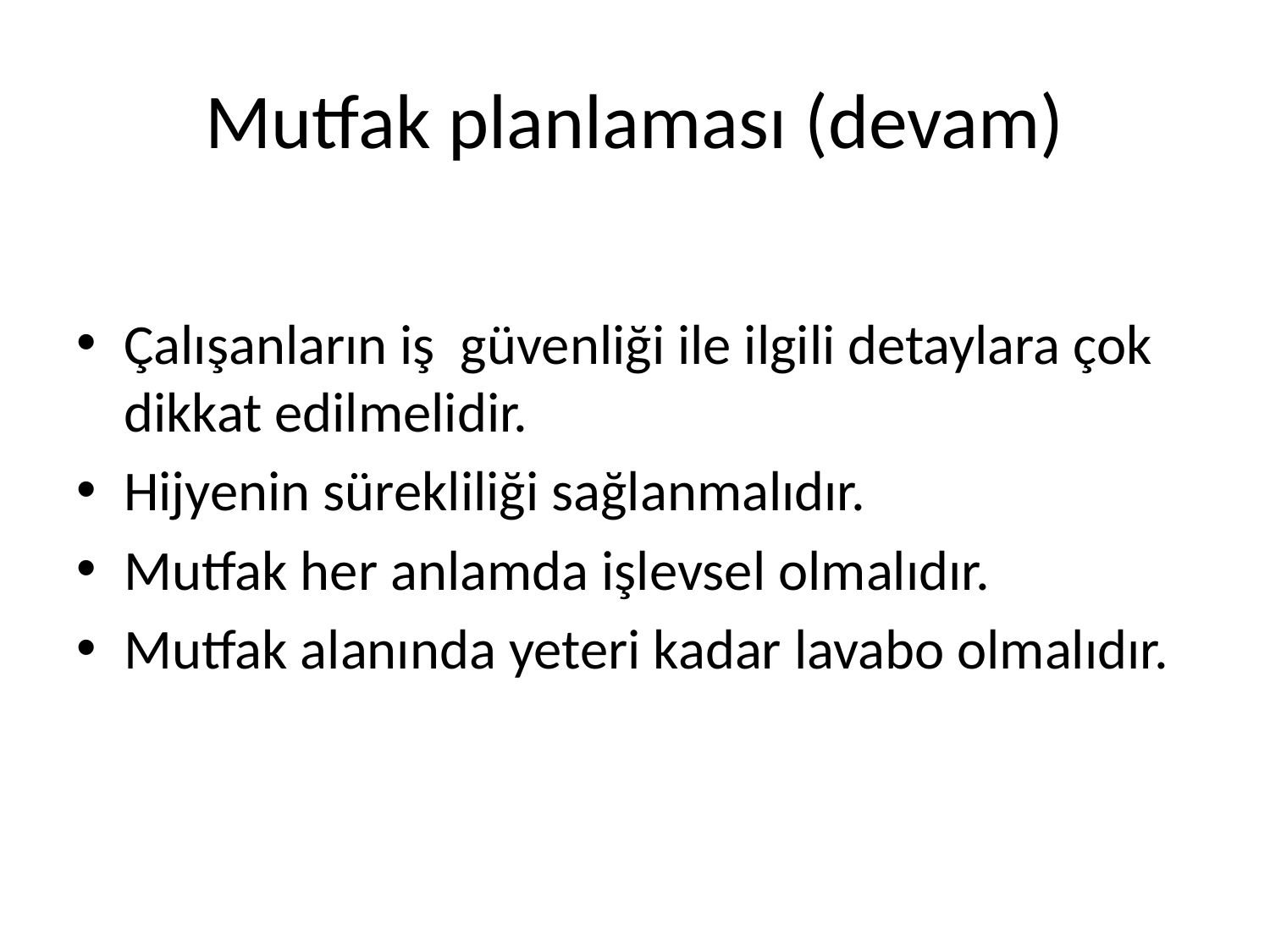

# Mutfak planlaması (devam)

Çalışanların iş  güvenliği ile ilgili detaylara çok dikkat edilmelidir.
Hijyenin sürekliliği sağlanmalıdır.
Mutfak her anlamda işlevsel olmalıdır.
Mutfak alanında yeteri kadar lavabo olmalıdır.